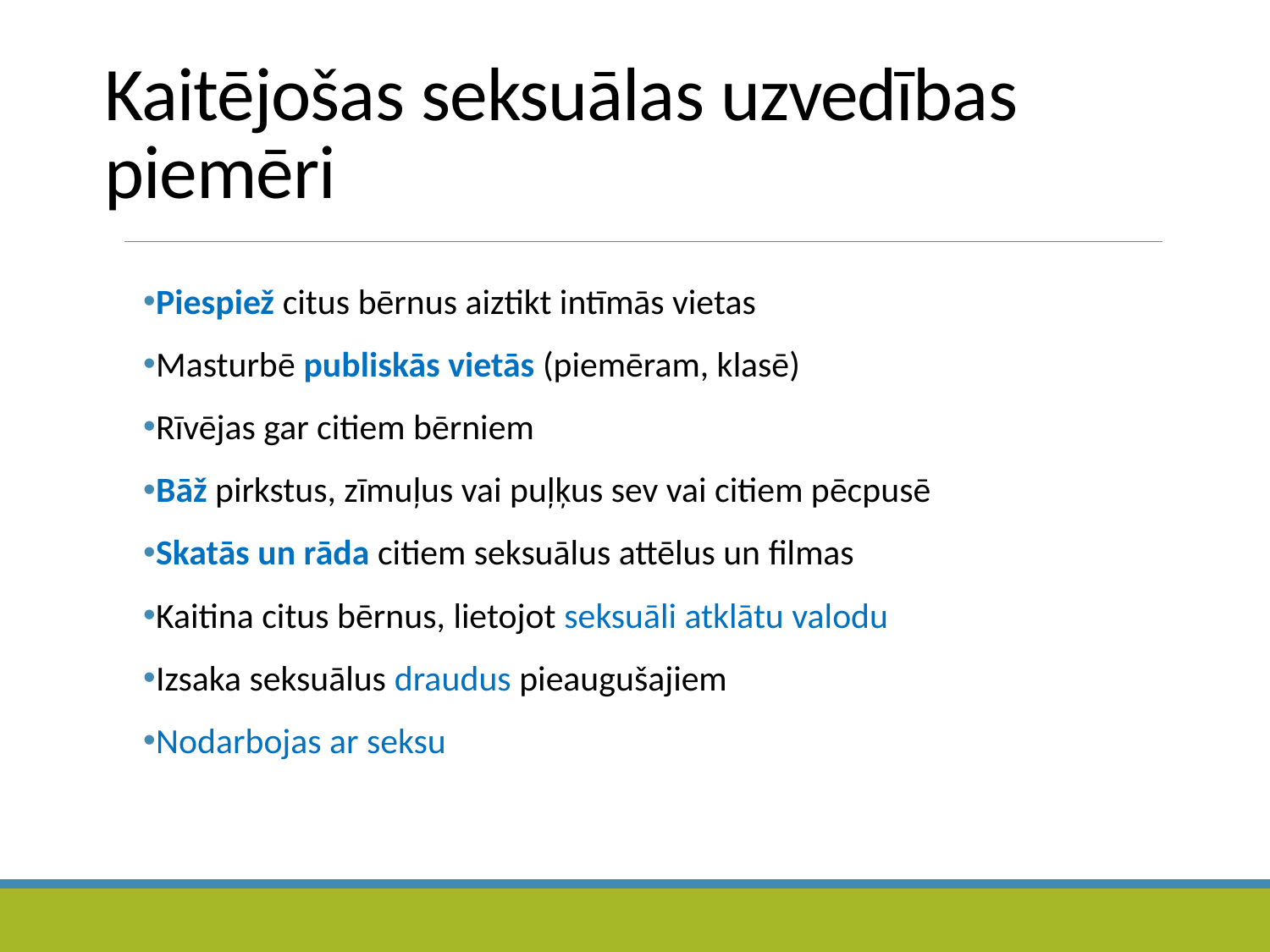

# Kaitējošas seksuālas uzvedības piemēri
Piespiež citus bērnus aiztikt intīmās vietas
Masturbē publiskās vietās (piemēram, klasē)
Rīvējas gar citiem bērniem
Bāž pirkstus, zīmuļus vai puļķus sev vai citiem pēcpusē
Skatās un rāda citiem seksuālus attēlus un filmas
Kaitina citus bērnus, lietojot seksuāli atklātu valodu
Izsaka seksuālus draudus pieaugušajiem
Nodarbojas ar seksu